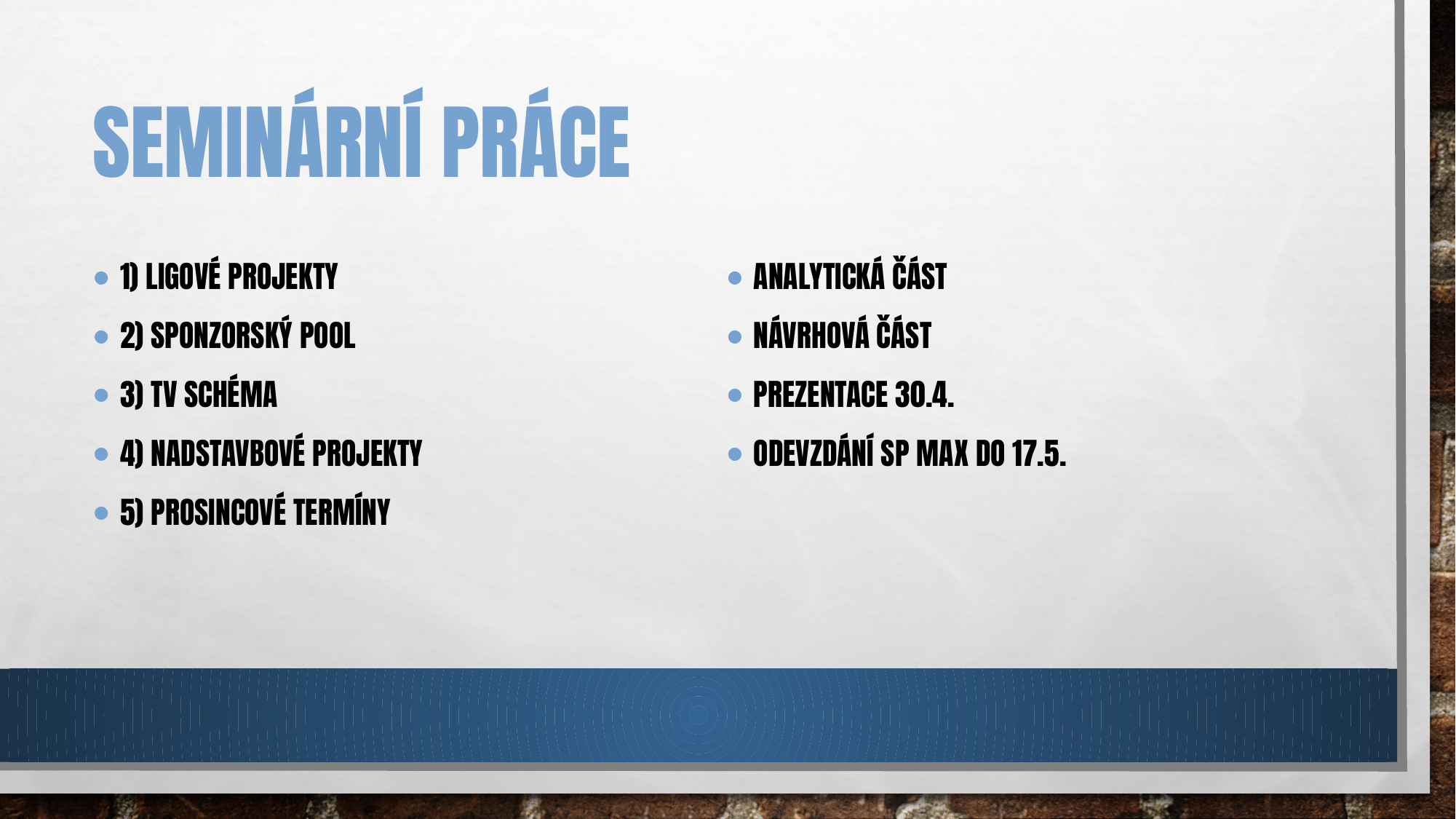

# Seminární práce
1) Ligové projekty
2) Sponzorský pool
3) TV Schéma
4) Nadstavbové projekty
5) prosincové termíny
Analytická část
Návrhová část
Prezentace 30.4.
Odevzdání SP max do 17.5.